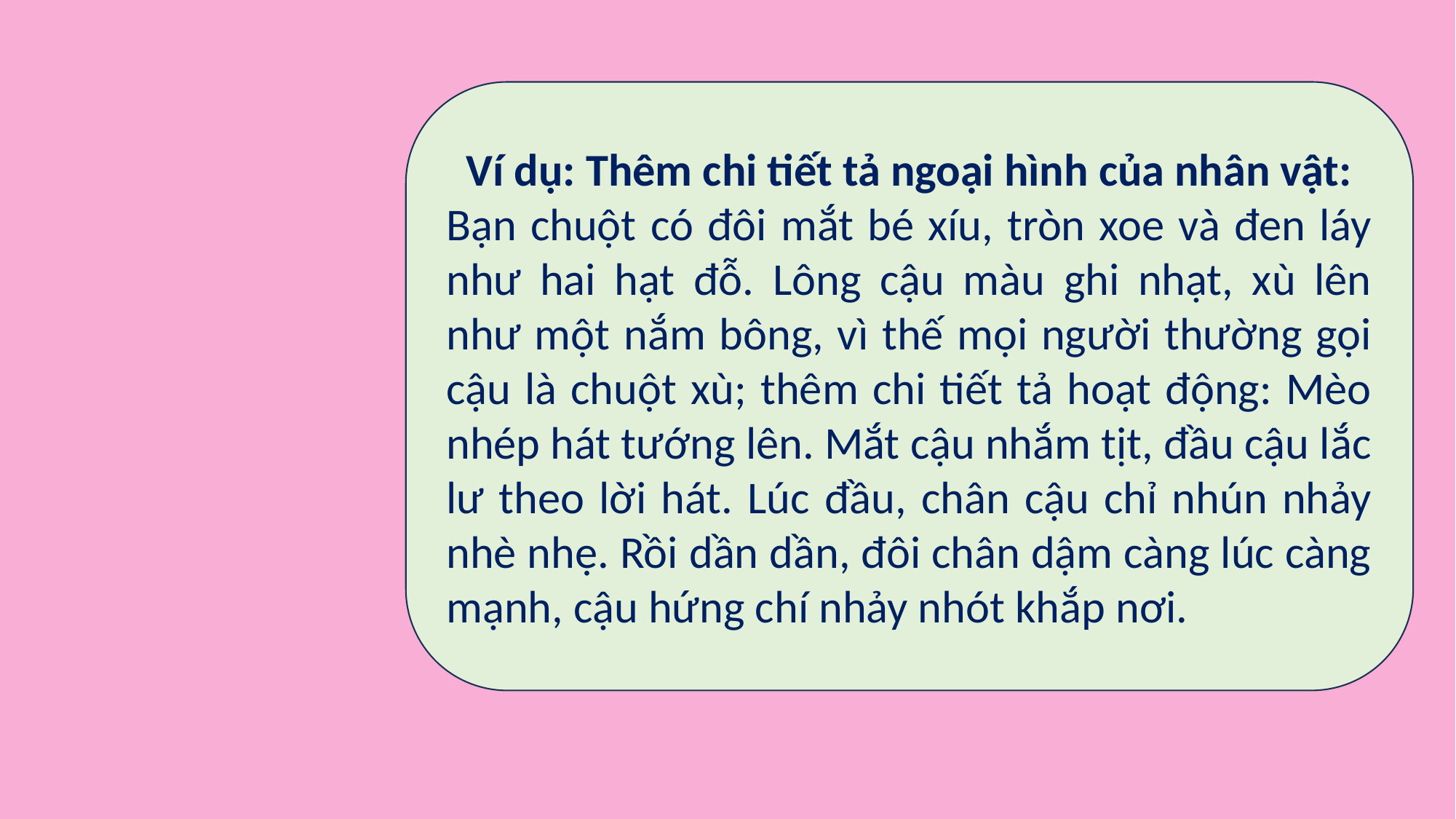

Ví dụ: Thêm chi tiết tả ngoại hình của nhân vật:
Bạn chuột có đôi mắt bé xíu, tròn xoe và đen láy như hai hạt đỗ. Lông cậu màu ghi nhạt, xù lên như một nắm bông, vì thế mọi người thường gọi cậu là chuột xù; thêm chi tiết tả hoạt động: Mèo nhép hát tướng lên. Mắt cậu nhắm tịt, đầu cậu lắc lư theo lời hát. Lúc đầu, chân cậu chỉ nhún nhảy nhè nhẹ. Rồi dần dần, đôi chân dậm càng lúc càng mạnh, cậu hứng chí nhảy nhót khắp nơi.